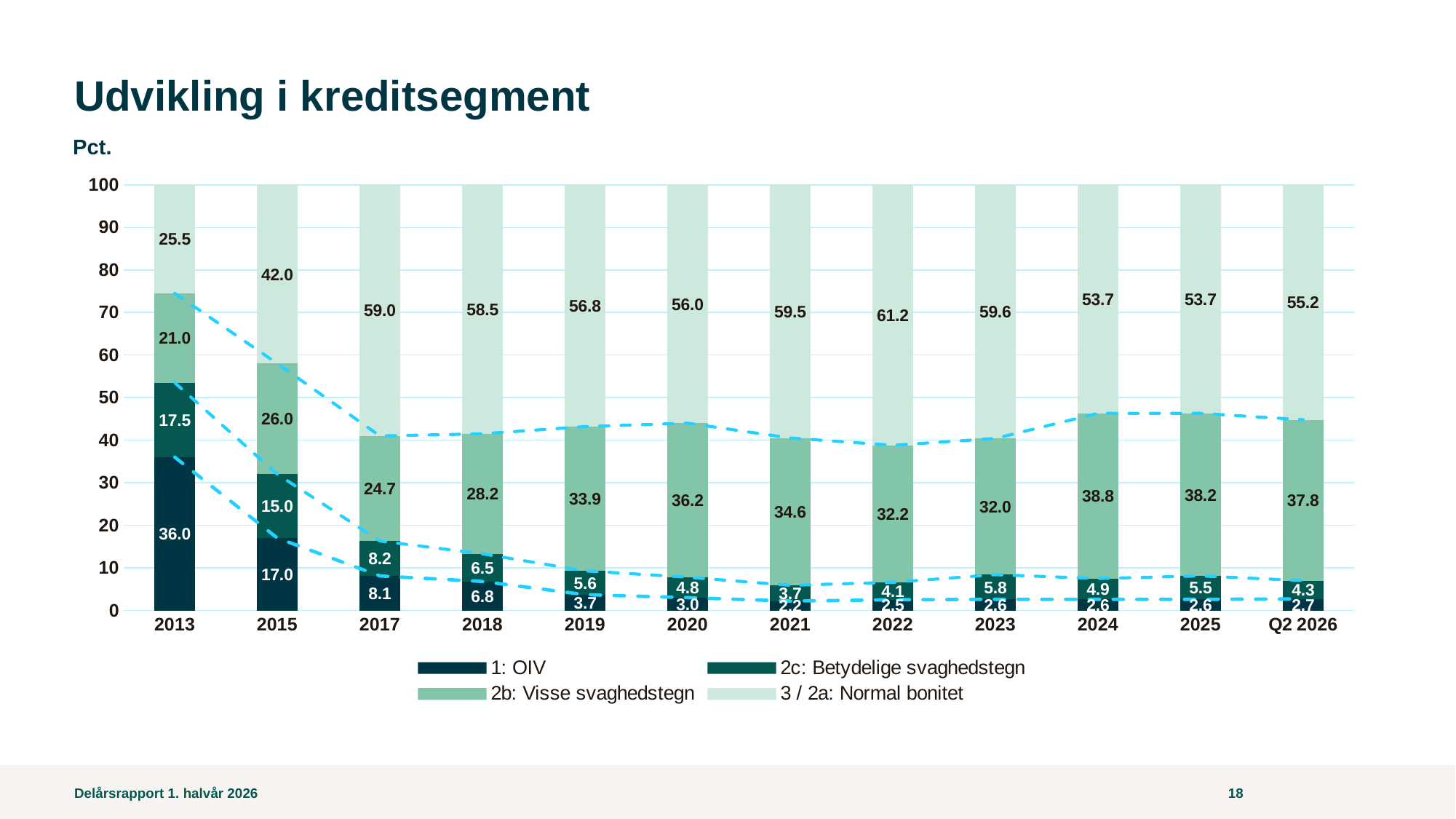

# Udvikling i kreditsegment
Pct.

### Chart

| Category | 1: OIV | 2c: Betydelige svaghedstegn | 2b: Visse svaghedstegn | 3 / 2a: Normal bonitet  | 1: OIV 2 | 2c: Betydelige svaghedstegn 2 | 2b: Visse svaghedstegn 2 |
|---|---|---|---|---|---|---|---|
| 2013 | 36.0 | 17.5 | 21.0 | 25.5 | 36.0 | 53.5 | 74.5 |
| 2015 | 17.0 | 15.0 | 26.0 | 42.0 | 17.0 | 32.0 | 58.0 |
| 2017 | 8.1 | 8.200000000000001 | 24.7 | 59.0 | 8.1 | 16.3 | 41.0 |
| 2018 | 6.800000000000001 | 6.5 | 28.199999999999996 | 58.5 | 6.800000000000001 | 13.3 | 41.5 |
| 2019 | 3.6999999999999997 | 5.6000000000000005 | 33.900000000000006 | 56.8 | 3.6999999999999997 | 9.3 | 43.2 |
| 2020 | 3.0 | 4.8 | 36.199999999999996 | 56.00000000000001 | 3.0 | 7.8 | 43.99999999999999 |
| 2021 | 2.1999999999999997 | 3.6999999999999997 | 34.599999999999994 | 59.5 | 2.1999999999999997 | 5.8999999999999995 | 40.49999999999999 |
| 2022 | 2.5 | 4.1000000000000005 | 32.2 | 61.199999999999996 | 2.5 | 6.6000000000000005 | 38.800000000000004 |
| 2023 | 2.6 | 5.800000000000001 | 32.0 | 59.599999999999994 | 2.6 | 8.4 | 40.4 |
| 2024 | 2.6 | 4.9 | 38.800000000000004 | 53.7 | 2.6 | 7.5 | 46.300000000000004 |
| 2025 | 2.6 | 5.5 | 38.2 | 53.7 | 2.6 | 8.1 | 46.300000000000004 |
| Q2 2026 | 2.7 | 4.3 | 37.8 | 55.2 | 2.7 | 7.0 | 44.8 |
Delårsrapport 1. halvår 2026
18